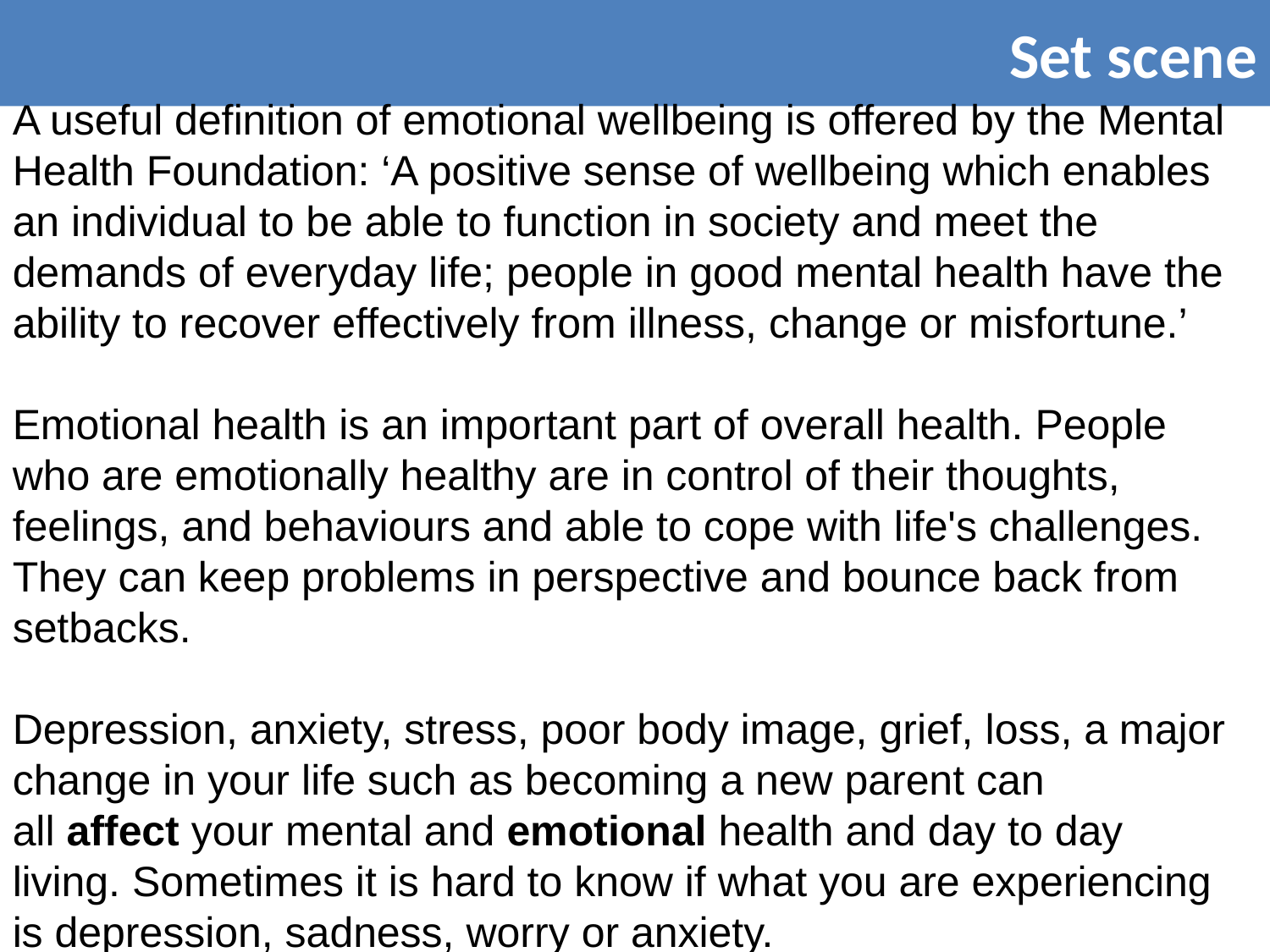

Set scene
A useful definition of emotional wellbeing is offered by the Mental Health Foundation: ‘A positive sense of wellbeing which enables an individual to be able to function in society and meet the demands of everyday life; people in good mental health have the ability to recover effectively from illness, change or misfortune.’

Emotional health is an important part of overall health. People who are emotionally healthy are in control of their thoughts, feelings, and behaviours and able to cope with life's challenges. They can keep problems in perspective and bounce back from setbacks.

Depression, anxiety, stress, poor body image, grief, loss, a major change in your life such as becoming a new parent can all affect your mental and emotional health and day to day living. Sometimes it is hard to know if what you are experiencing is depression, sadness, worry or anxiety.